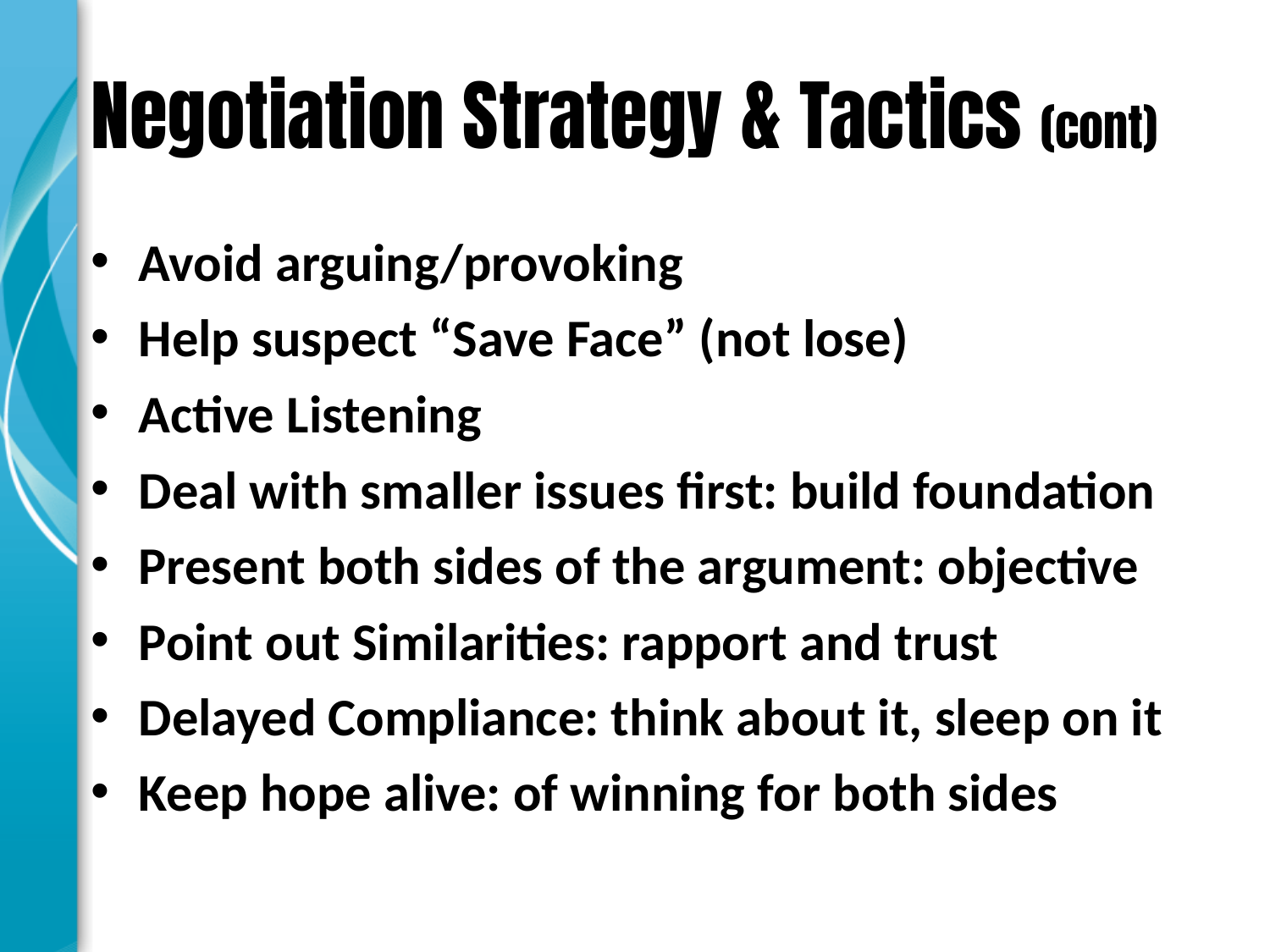

# Negotiation Strategy & Tactics (cont)
Avoid arguing/provoking
Help suspect “Save Face” (not lose)
Active Listening
Deal with smaller issues first: build foundation
Present both sides of the argument: objective
Point out Similarities: rapport and trust
Delayed Compliance: think about it, sleep on it
Keep hope alive: of winning for both sides